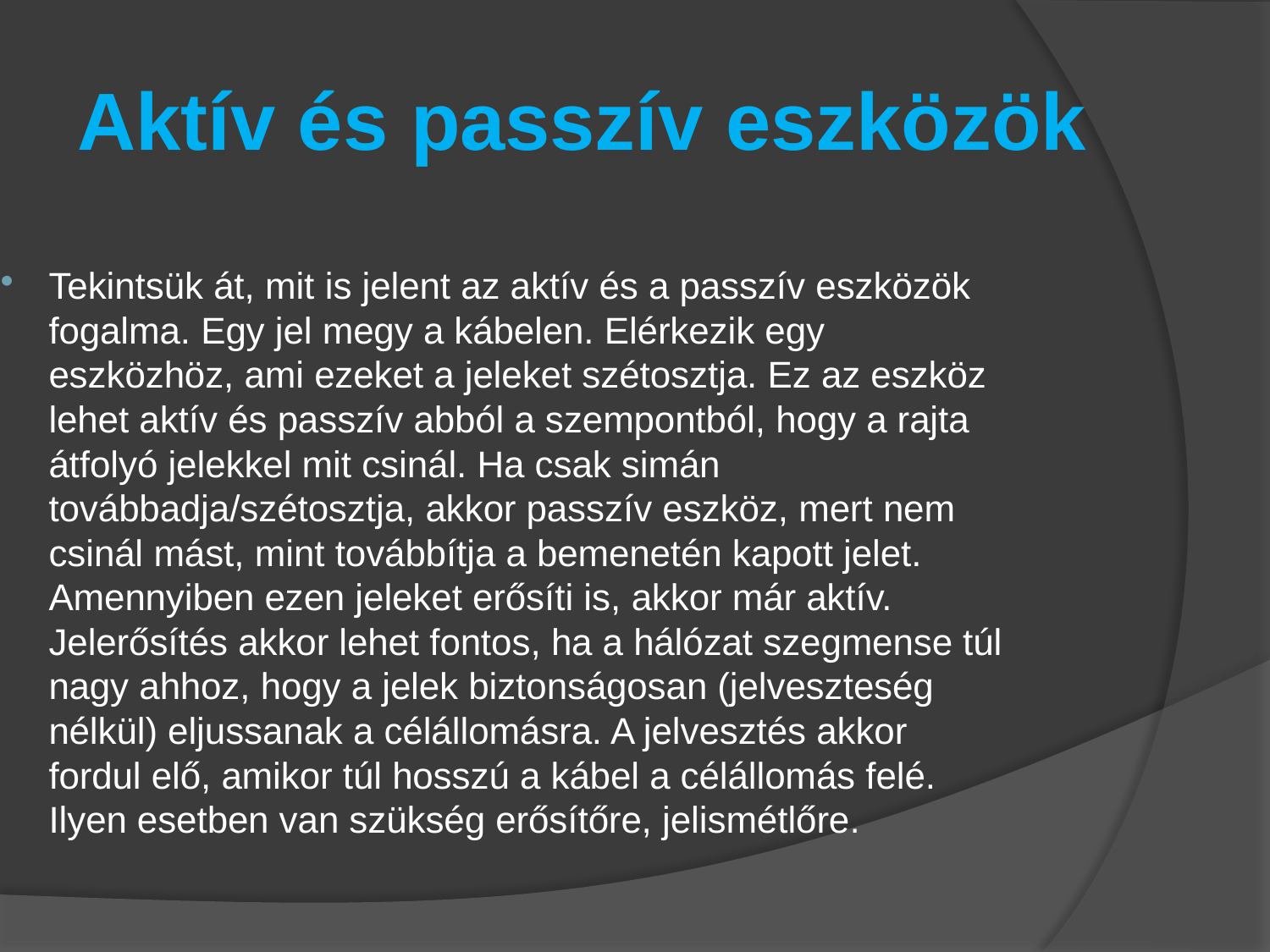

# Aktív és passzív eszközök
Tekintsük át, mit is jelent az aktív és a passzív eszközök fogalma. Egy jel megy a kábelen. Elérkezik egy eszközhöz, ami ezeket a jeleket szétosztja. Ez az eszköz lehet aktív és passzív abból a szempontból, hogy a rajta átfolyó jelekkel mit csinál. Ha csak simán továbbadja/szétosztja, akkor passzív eszköz, mert nem csinál mást, mint továbbítja a bemenetén kapott jelet. Amennyiben ezen jeleket erősíti is, akkor már aktív. Jelerősítés akkor lehet fontos, ha a hálózat szegmense túl nagy ahhoz, hogy a jelek biztonságosan (jelveszteség nélkül) eljussanak a célállomásra. A jelvesztés akkor fordul elő, amikor túl hosszú a kábel a célállomás felé. Ilyen esetben van szükség erősítőre, jelismétlőre.